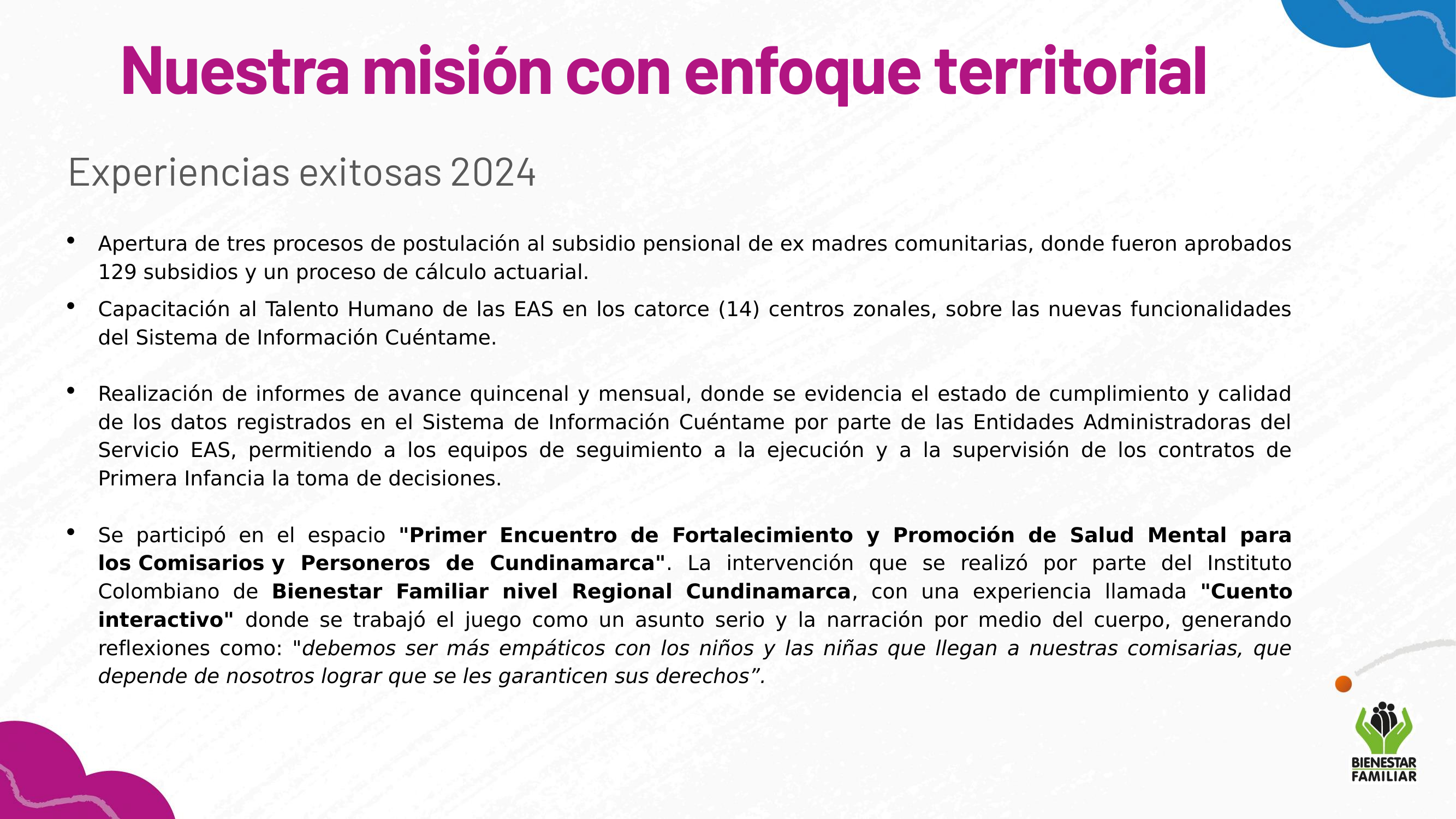

Nuestra misión con enfoque territorial
Experiencias exitosas 2024
Apertura de tres procesos de postulación al subsidio pensional de ex madres comunitarias, donde fueron aprobados 129 subsidios y un proceso de cálculo actuarial.
Capacitación al Talento Humano de las EAS en los catorce (14) centros zonales, sobre las nuevas funcionalidades del Sistema de Información Cuéntame.

Realización de informes de avance quincenal y mensual, donde se evidencia el estado de cumplimiento y calidad de los datos registrados en el Sistema de Información Cuéntame por parte de las Entidades Administradoras del Servicio EAS, permitiendo a los equipos de seguimiento a la ejecución y a la supervisión de los contratos de Primera Infancia la toma de decisiones.

Se participó en el espacio "Primer Encuentro de Fortalecimiento y Promoción de Salud Mental para los Comisarios y Personeros de Cundinamarca". La intervención que se realizó por parte del Instituto Colombiano de Bienestar Familiar nivel Regional Cundinamarca, con una experiencia llamada "Cuento interactivo" donde se trabajó el juego como un asunto serio y la narración por medio del cuerpo, generando reflexiones como: "debemos ser más empáticos con los niños y las niñas que llegan a nuestras comisarias, que depende de nosotros lograr que se les garanticen sus derechos”.